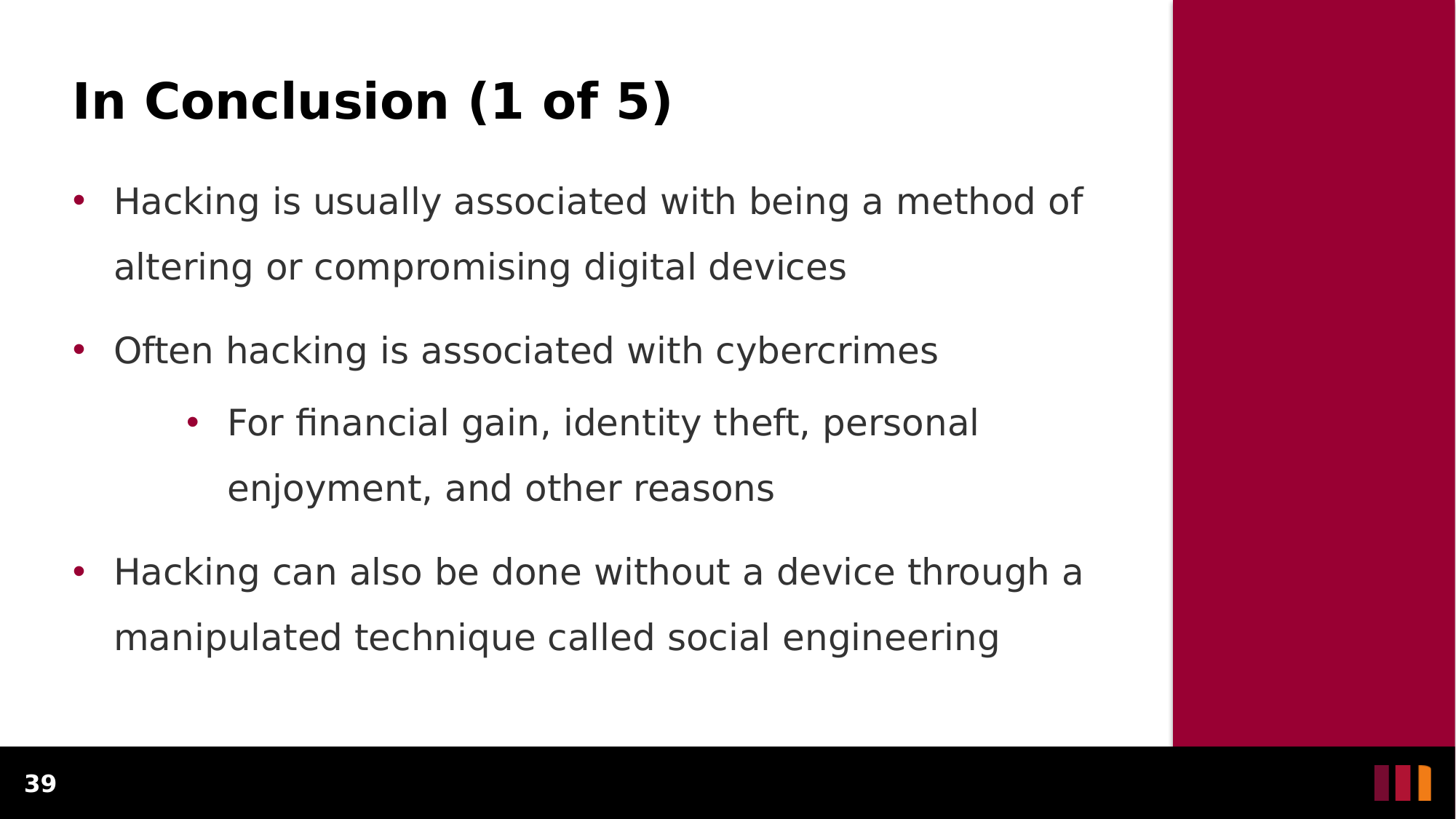

# In Conclusion (1 of 5)
Hacking is usually associated with being a method of altering or compromising digital devices
Often hacking is associated with cybercrimes
For financial gain, identity theft, personal enjoyment, and other reasons
Hacking can also be done without a device through a manipulated technique called social engineering

39